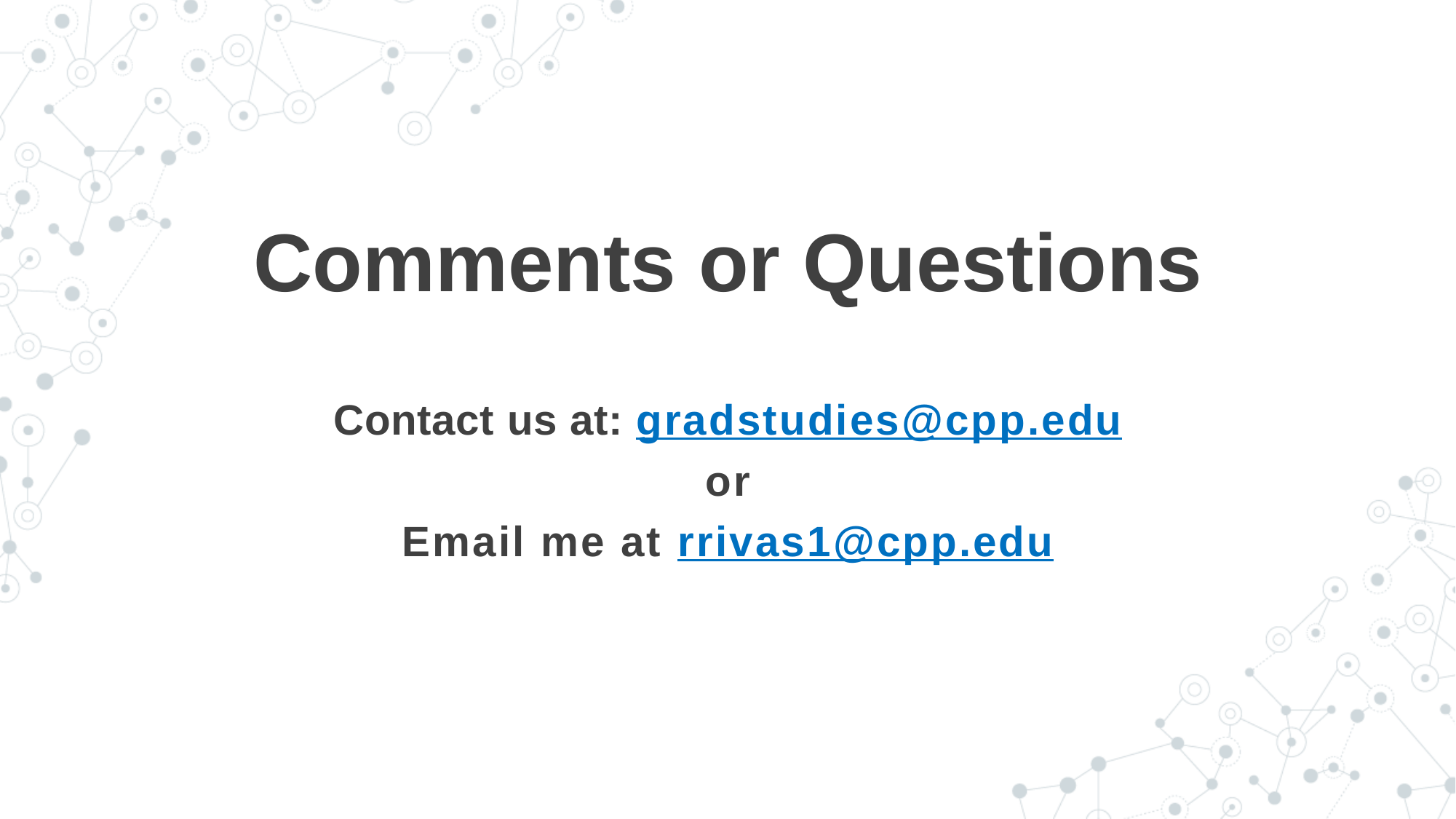

Comments or Questions
Contact us at: gradstudies@cpp.edu
 or
Email me at rrivas1@cpp.edu